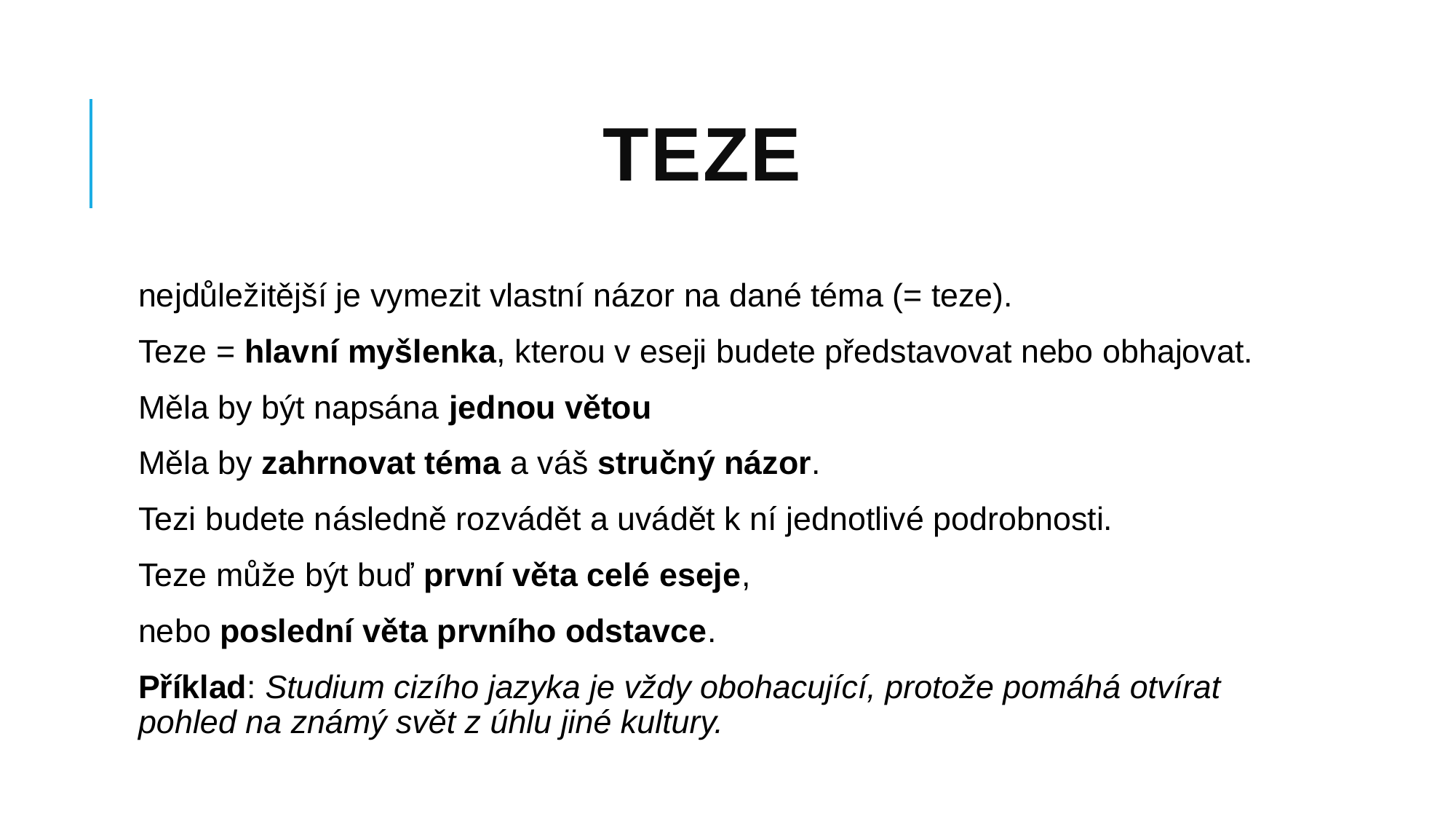

# TEZE
nejdůležitější je vymezit vlastní názor na dané téma (= teze).
Teze = hlavní myšlenka, kterou v eseji budete představovat nebo obhajovat.
Měla by být napsána jednou větou
Měla by zahrnovat téma a váš stručný názor.
Tezi budete následně rozvádět a uvádět k ní jednotlivé podrobnosti.
Teze může být buď první věta celé eseje,
nebo poslední věta prvního odstavce.
Příklad: Studium cizího jazyka je vždy obohacující, protože pomáhá otvírat pohled na známý svět z úhlu jiné kultury.